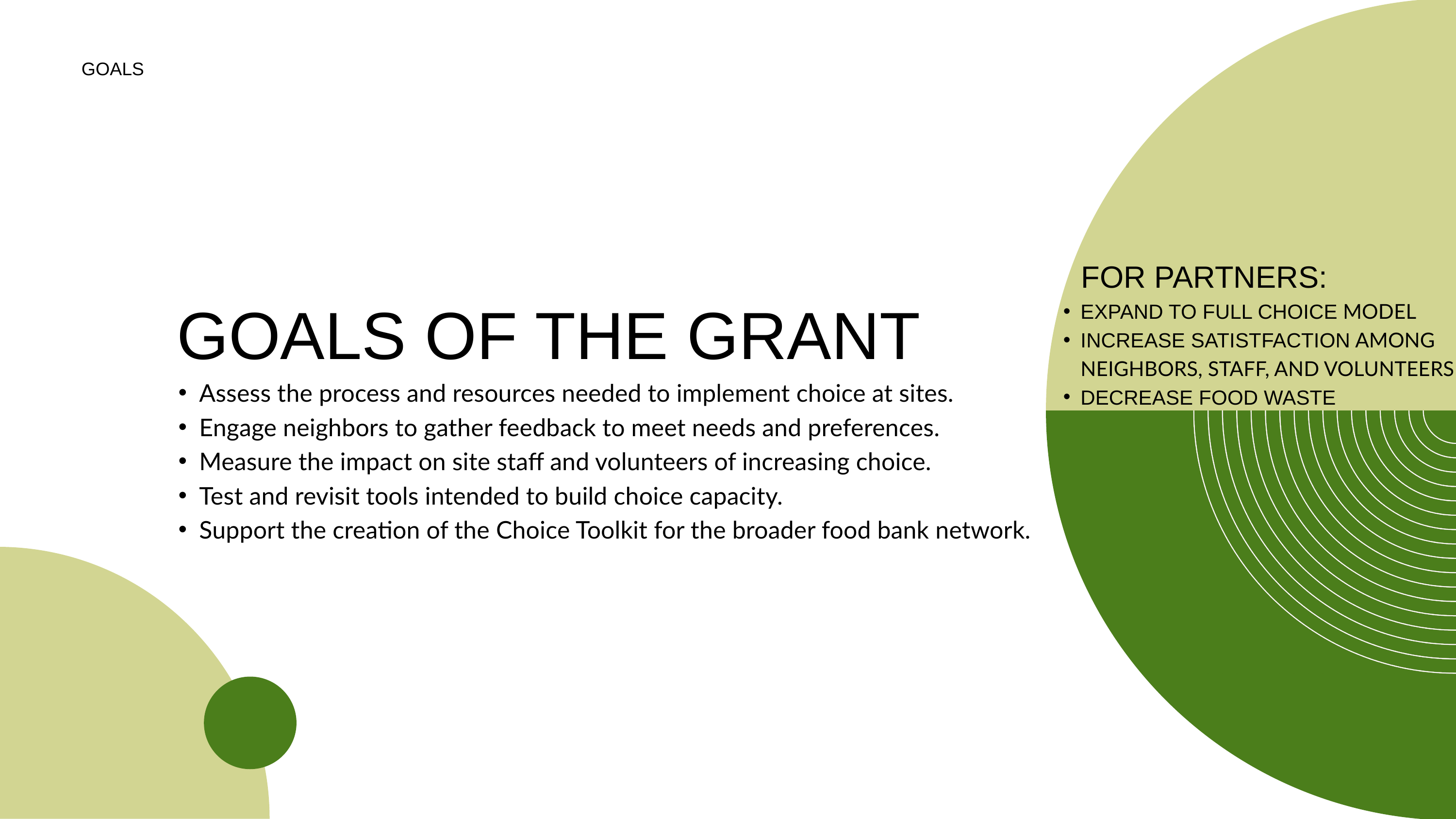

GOALS

FOR PARTNERS:
GOALS OF THE GRANT
EXPAND TO FULL CHOICE MODEL
INCREASE SATISTFACTION AMONG NEIGHBORS, STAFF, AND VOLUNTEERS
DECREASE FOOD WASTE
Assess the process and resources needed to implement choice at sites.
Engage neighbors to gather feedback to meet needs and preferences.
Measure the impact on site staff and volunteers of increasing choice.
Test and revisit tools intended to build choice capacity.
Support the creation of the Choice Toolkit for the broader food bank network.